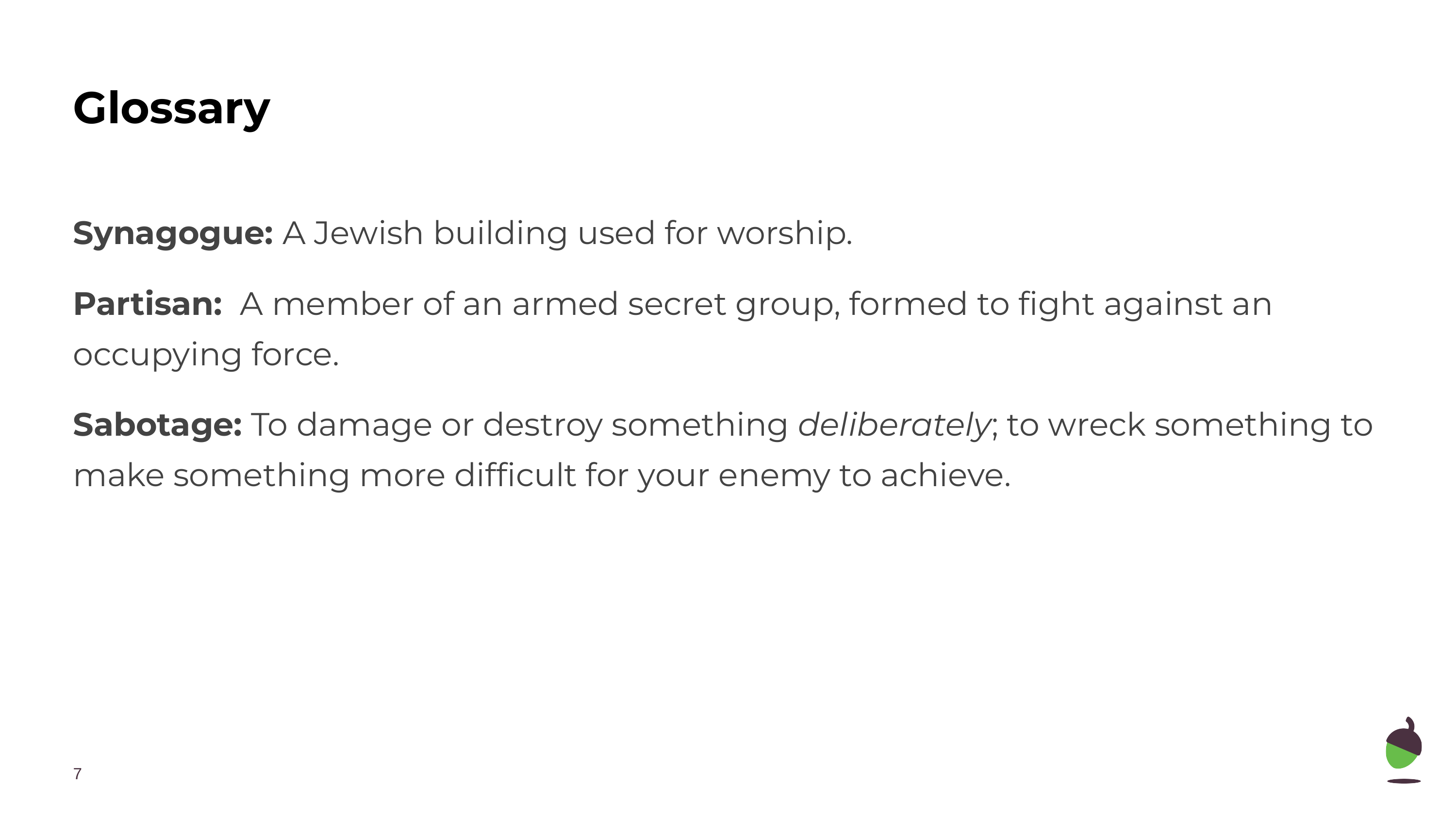

# Glossary
Synagogue: A Jewish building used for worship.
Partisan:  A member of an armed secret group, formed to fight against an occupying force.
Sabotage: To damage or destroy something deliberately; to wreck something to make something more difficult for your enemy to achieve.
7